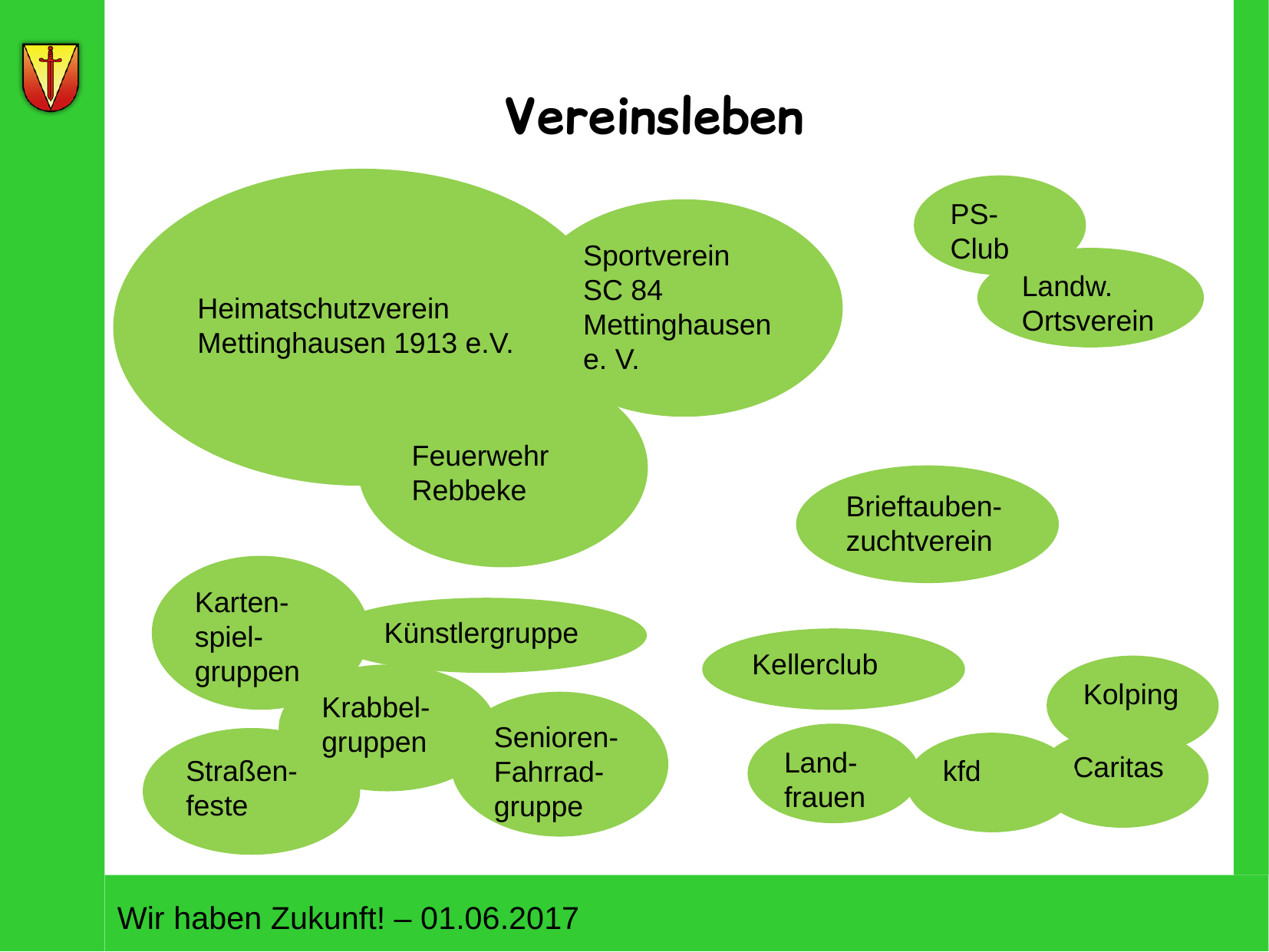

# Vereinsleben

Heimatschutzverein Mettinghausen 1913 e.V.
Sportverein
SC 84 Mettinghausene. V.

Feuerwehr Rebbeke
PS-Club
Landw.
Ortsverein
Brieftauben-zuchtverein
Karten-spiel-gruppen
Krabbel-gruppen
Senioren-
Fahrrad-gruppe
Straßen-feste
Künstlergruppe
Kellerclub
Kolping
Land-frauen
Caritas
kfd